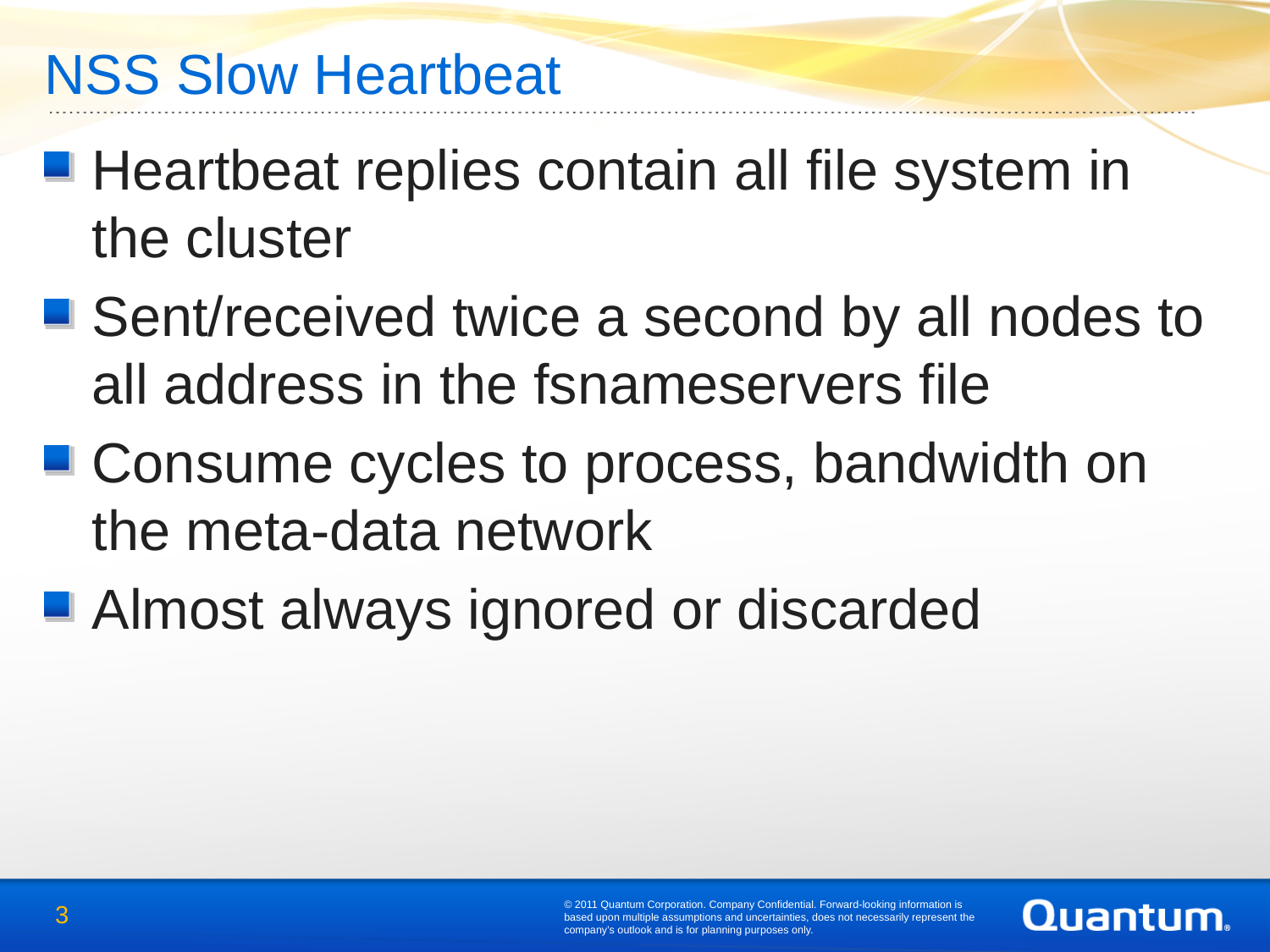

# NSS Slow Heartbeat
Heartbeat replies contain all file system in the cluster
Sent/received twice a second by all nodes to all address in the fsnameservers file
Consume cycles to process, bandwidth on the meta-data network
Almost always ignored or discarded

© 2011 Quantum Corporation. Company Confidential. Forward-looking information is based upon multiple assumptions and uncertainties, does not necessarily represent the company’s outlook and is for planning purposes only.
3